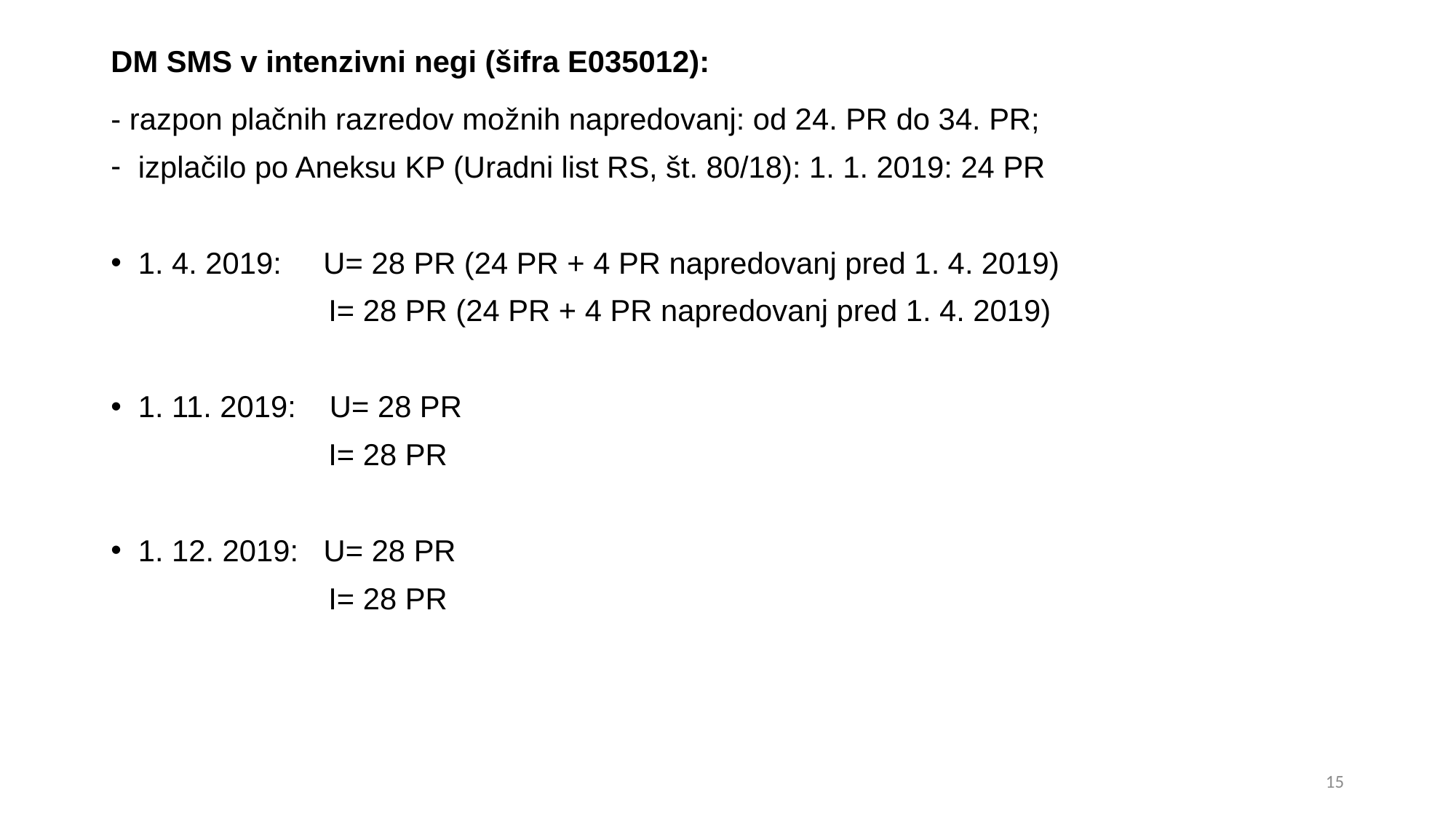

# DM SMS v intenzivni negi (šifra E035012):
- razpon plačnih razredov možnih napredovanj: od 24. PR do 34. PR;
izplačilo po Aneksu KP (Uradni list RS, št. 80/18): 1. 1. 2019: 24 PR

1. 4. 2019:     U= 28 PR (24 PR + 4 PR napredovanj pred 1. 4. 2019)
                          I= 28 PR (24 PR + 4 PR napredovanj pred 1. 4. 2019)

1. 11. 2019:    U= 28 PR
                          I= 28 PR

1. 12. 2019:   U= 28 PR
                          I= 28 PR

15